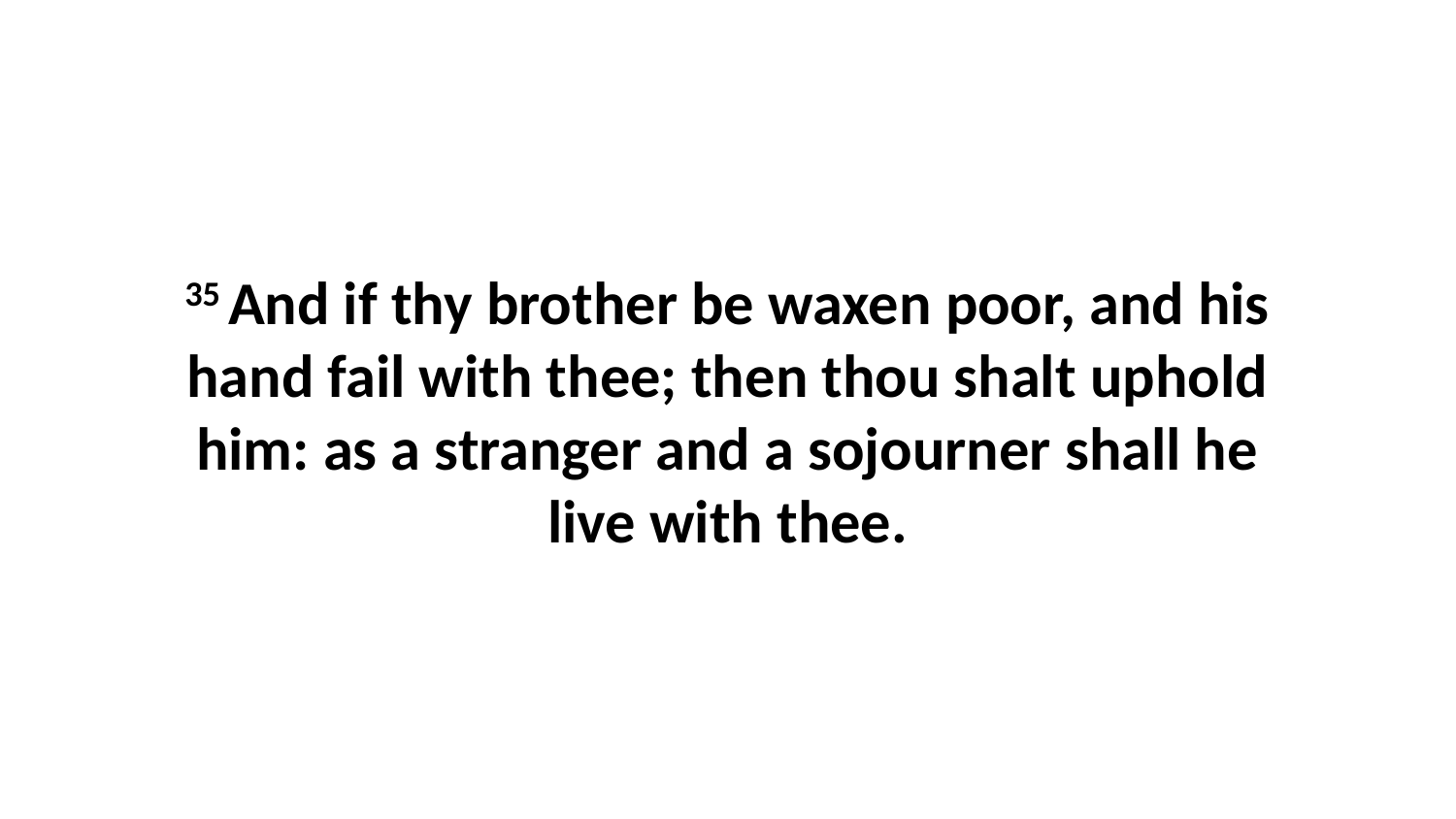

35 And if thy brother be waxen poor, and his hand fail with thee; then thou shalt uphold him: as a stranger and a sojourner shall he live with thee.